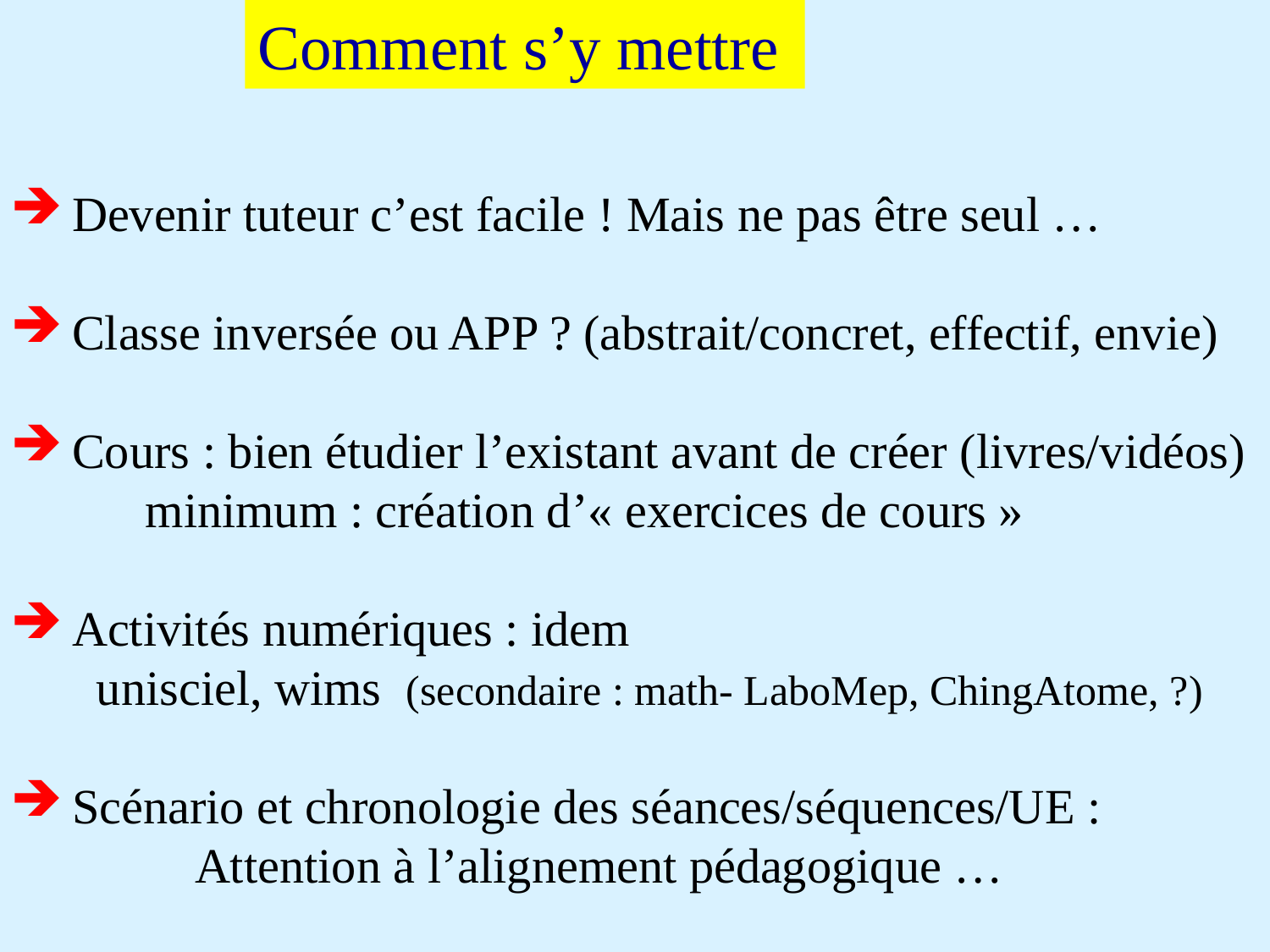

Comment s’y mettre
 Devenir tuteur c’est facile ! Mais ne pas être seul …

 Classe inversée ou APP ? (abstrait/concret, effectif, envie)

 Cours : bien étudier l’existant avant de créer (livres/vidéos)
           minimum : création d’« exercices de cours »

 Activités numériques : idem
       unisciel, wims  (secondaire : math- LaboMep, ChingAtome, ?)

 Scénario et chronologie des séances/séquences/UE :
               Attention à l’alignement pédagogique …